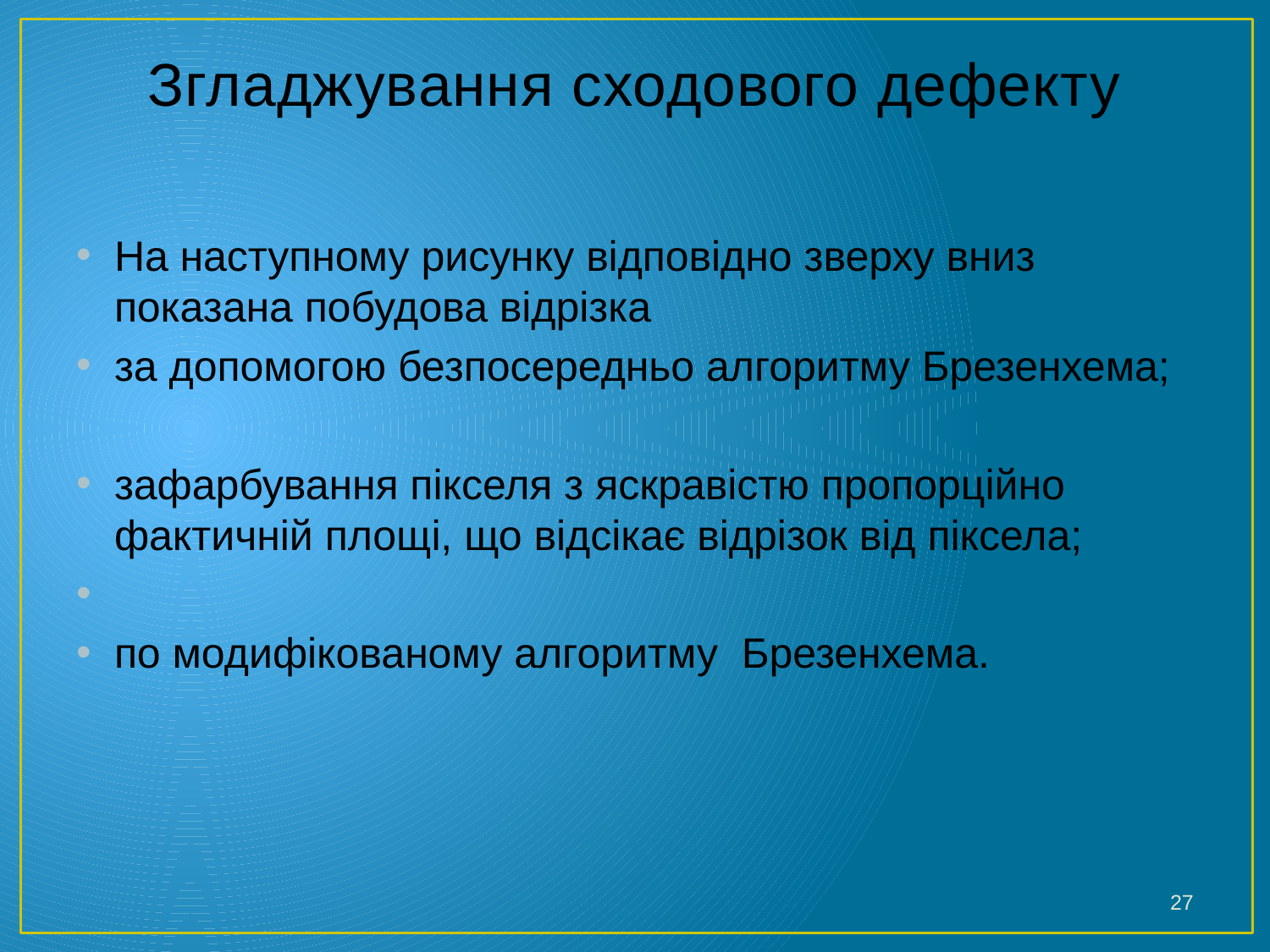

# Згладжування сходового дефекту
На наступному рисунку відповідно зверху вниз  показана побудова відрізка
за допомогою безпосередньо алгоритму Брезенхема;

зафарбування пікселя з яскравістю пропорційно фактичній площі, що відсікає відрізок від піксела;

по модифікованому алгоритму  Брезенхема.
27